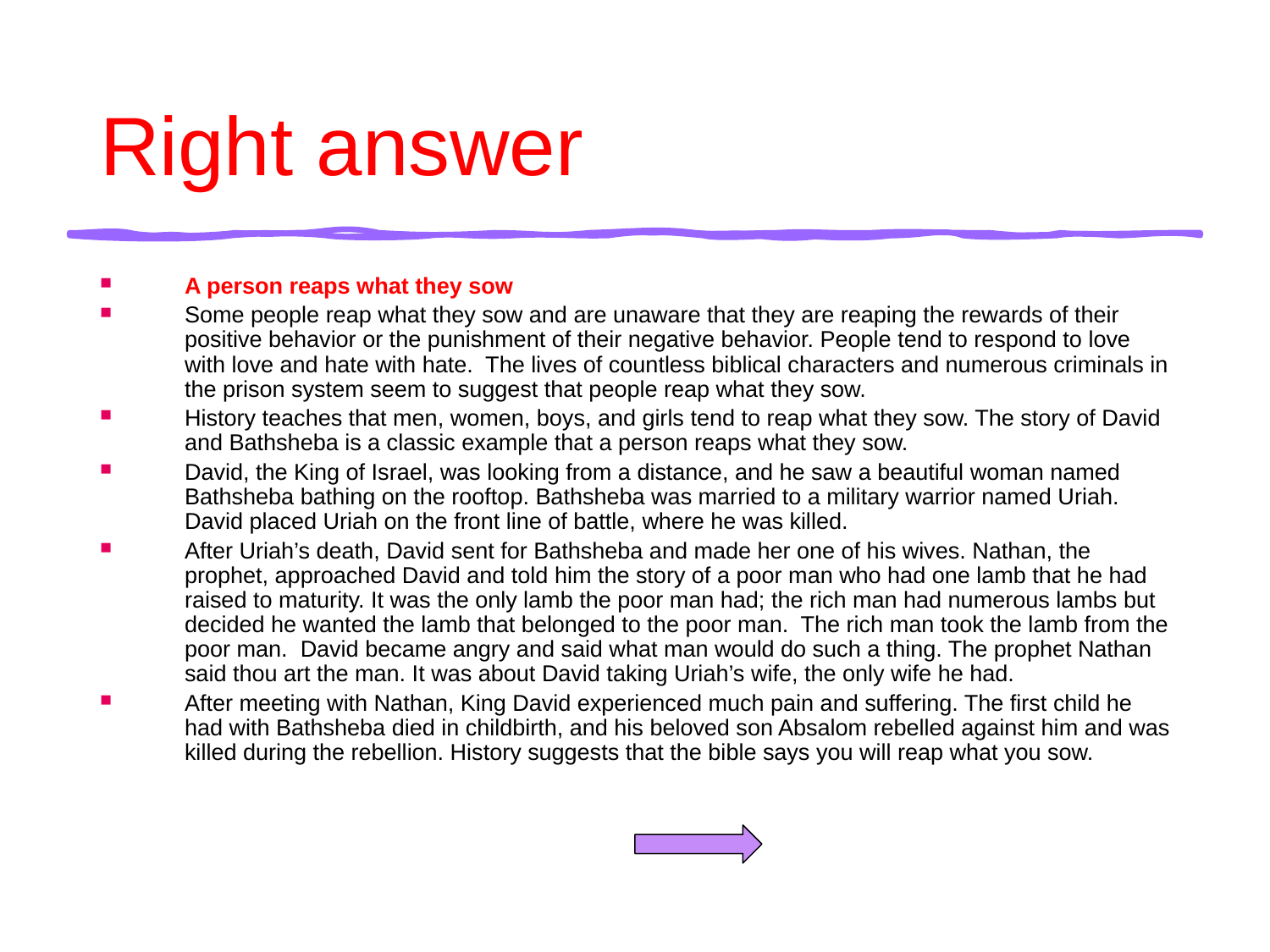

# Right answer

A person reaps what they sow
Some people reap what they sow and are unaware that they are reaping the rewards of their positive behavior or the punishment of their negative behavior. People tend to respond to love with love and hate with hate.  The lives of countless biblical characters and numerous criminals in the prison system seem to suggest that people reap what they sow.
History teaches that men, women, boys, and girls tend to reap what they sow. The story of David and Bathsheba is a classic example that a person reaps what they sow.
David, the King of Israel, was looking from a distance, and he saw a beautiful woman named Bathsheba bathing on the rooftop. Bathsheba was married to a military warrior named Uriah. David placed Uriah on the front line of battle, where he was killed.
After Uriah’s death, David sent for Bathsheba and made her one of his wives. Nathan, the prophet, approached David and told him the story of a poor man who had one lamb that he had raised to maturity. It was the only lamb the poor man had; the rich man had numerous lambs but decided he wanted the lamb that belonged to the poor man.  The rich man took the lamb from the poor man.  David became angry and said what man would do such a thing. The prophet Nathan said thou art the man. It was about David taking Uriah’s wife, the only wife he had.
After meeting with Nathan, King David experienced much pain and suffering. The first child he had with Bathsheba died in childbirth, and his beloved son Absalom rebelled against him and was killed during the rebellion. History suggests that the bible says you will reap what you sow.